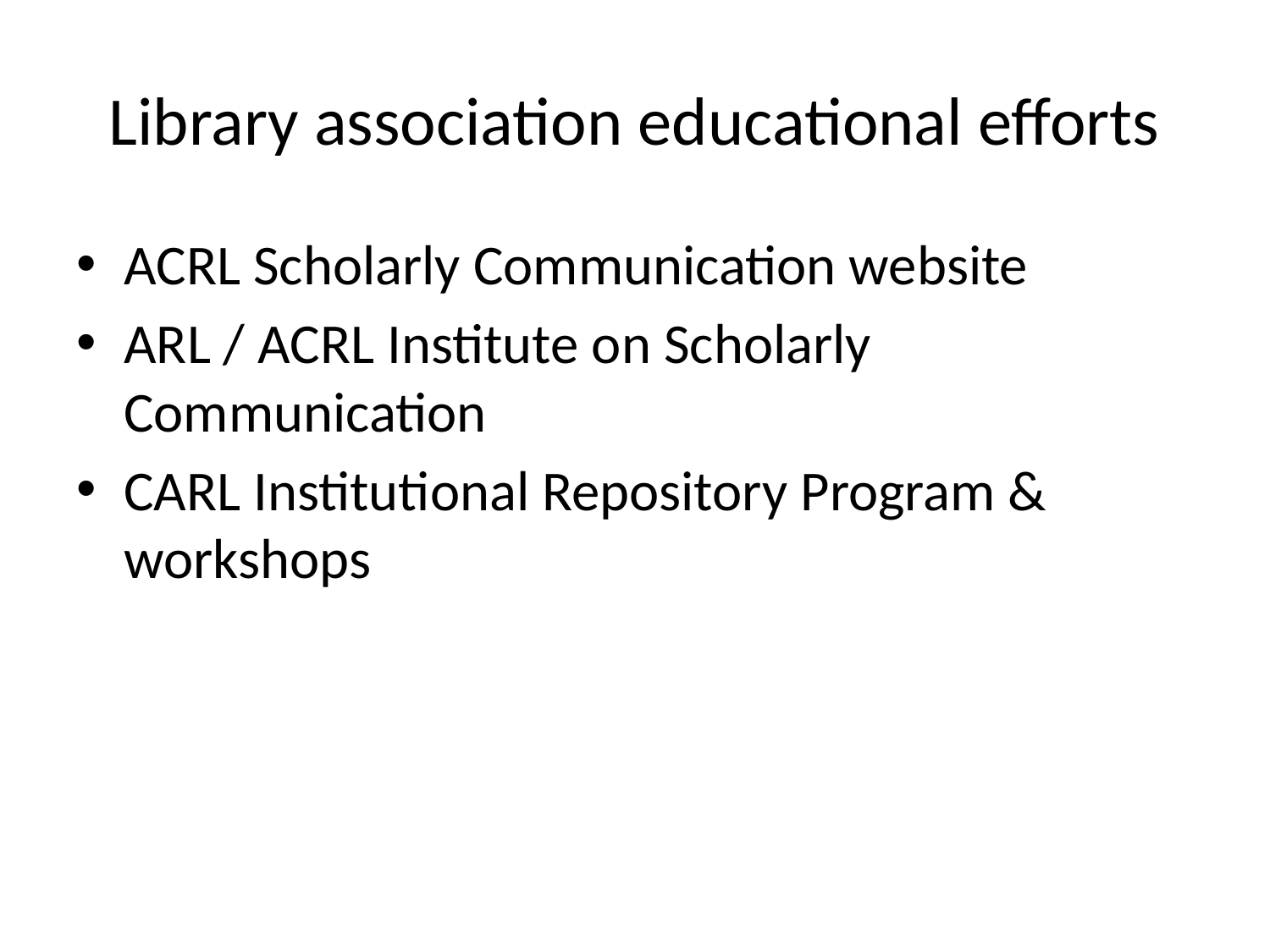

# Library association educational efforts
ACRL Scholarly Communication website
ARL / ACRL Institute on Scholarly Communication
CARL Institutional Repository Program & workshops